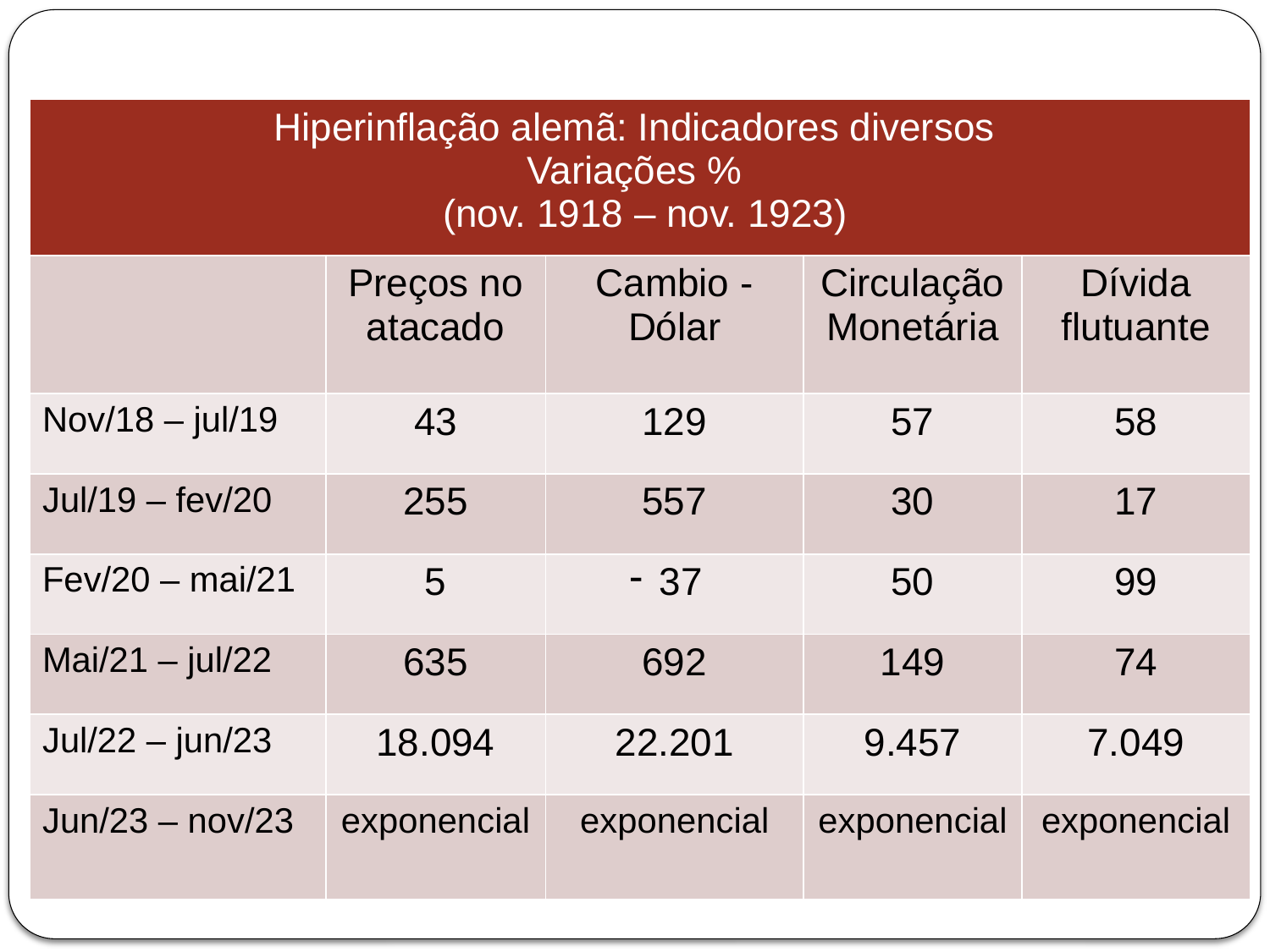

| Hiperinflação alemã: Indicadores diversos Variações % (nov. 1918 – nov. 1923) |  |  |  |  |
| --- | --- | --- | --- | --- |
|  | Preços no atacado | Cambio - Dólar | Circulação Monetária | Dívida flutuante |
| Nov/18 – jul/19 | 43 | 129 | 57 | 58 |
| Jul/19 – fev/20 | 255 | 557 | 30 | 17 |
| Fev/20 – mai/21 | 5 | 37 | 50 | 99 |
| Mai/21 – jul/22 | 635 | 692 | 149 | 74 |
| Jul/22 – jun/23 | 18.094 | 22.201 | 9.457 | 7.049 |
| Jun/23 – nov/23 | exponencial | exponencial | exponencial | exponencial |